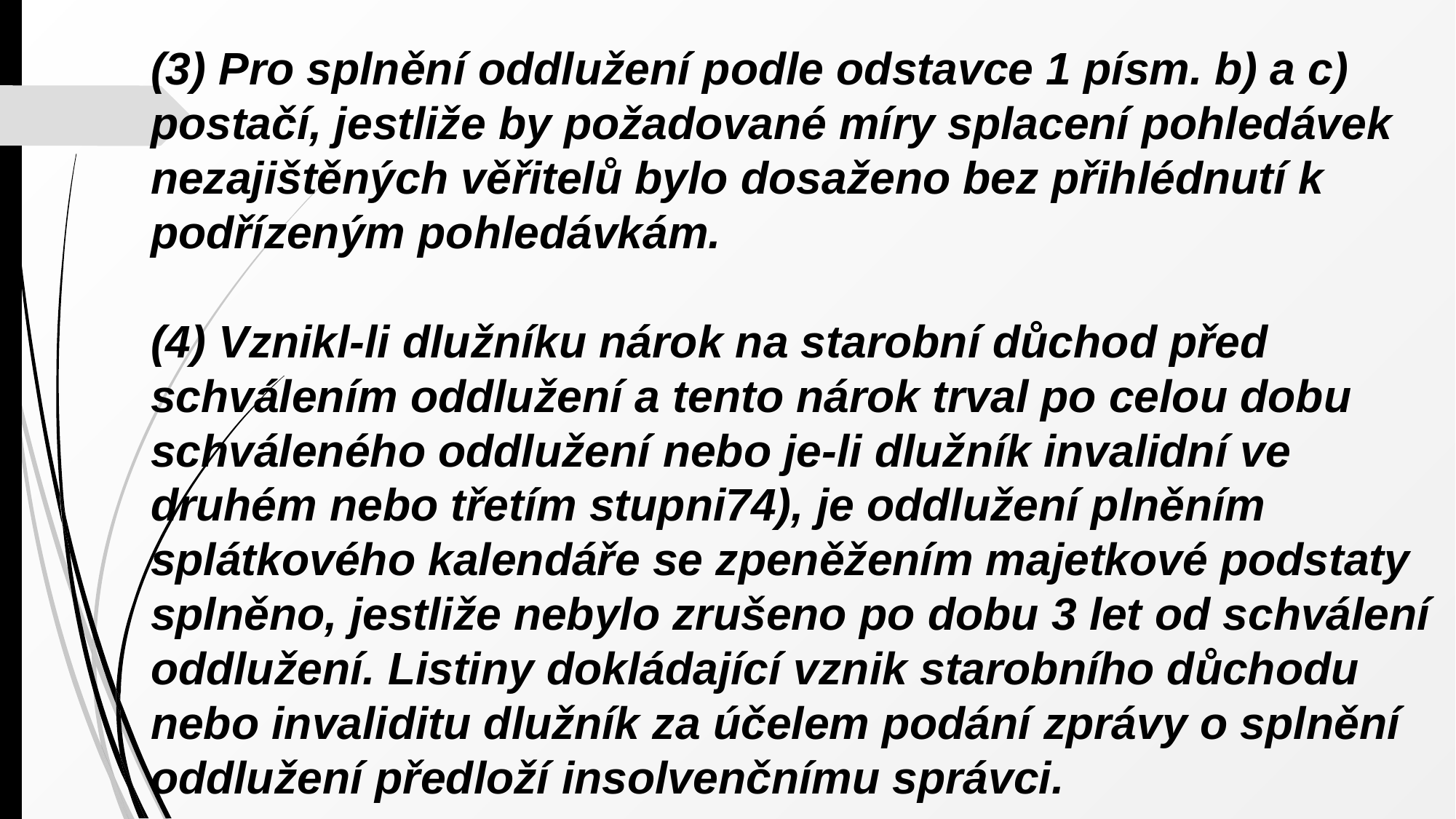

(3) Pro splnění oddlužení podle odstavce 1 písm. b) a c) postačí, jestliže by požadované míry splacení pohledávek nezajištěných věřitelů bylo dosaženo bez přihlédnutí k podřízeným pohledávkám.

(4) Vznikl-li dlužníku nárok na starobní důchod před schválením oddlužení a tento nárok trval po celou dobu schváleného oddlužení nebo je-li dlužník invalidní ve druhém nebo třetím stupni74), je oddlužení plněním splátkového kalendáře se zpeněžením majetkové podstaty splněno, jestliže nebylo zrušeno po dobu 3 let od schválení oddlužení. Listiny dokládající vznik starobního důchodu nebo invaliditu dlužník za účelem podání zprávy o splnění oddlužení předloží insolvenčnímu správci.

.